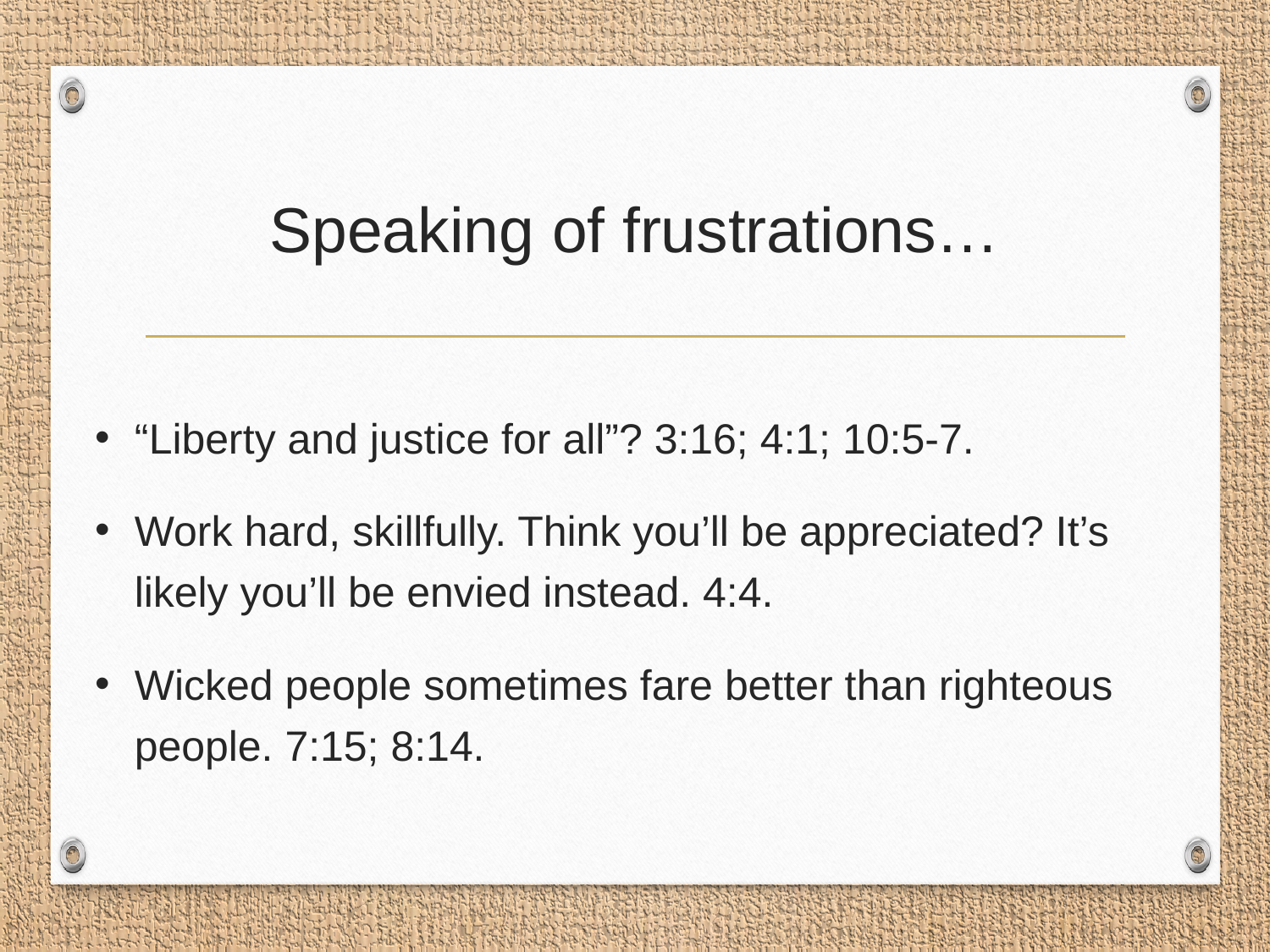

# Speaking of frustrations…
“Liberty and justice for all”? 3:16; 4:1; 10:5-7.
Work hard, skillfully. Think you’ll be appreciated? It’s likely you’ll be envied instead. 4:4.
Wicked people sometimes fare better than righteous people. 7:15; 8:14.